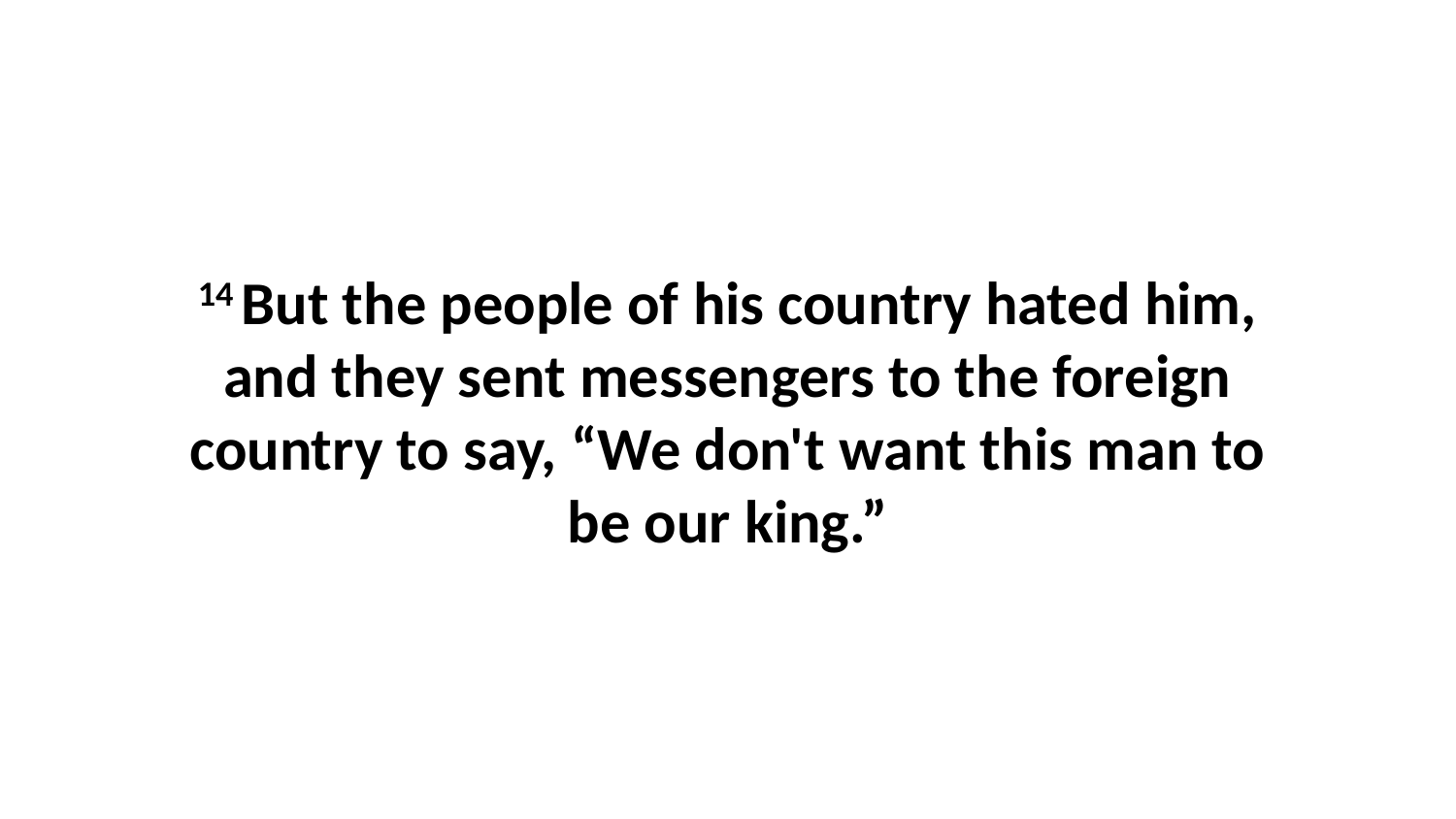

14 But the people of his country hated him, and they sent messengers to the foreign country to say, “We don't want this man to be our king.”